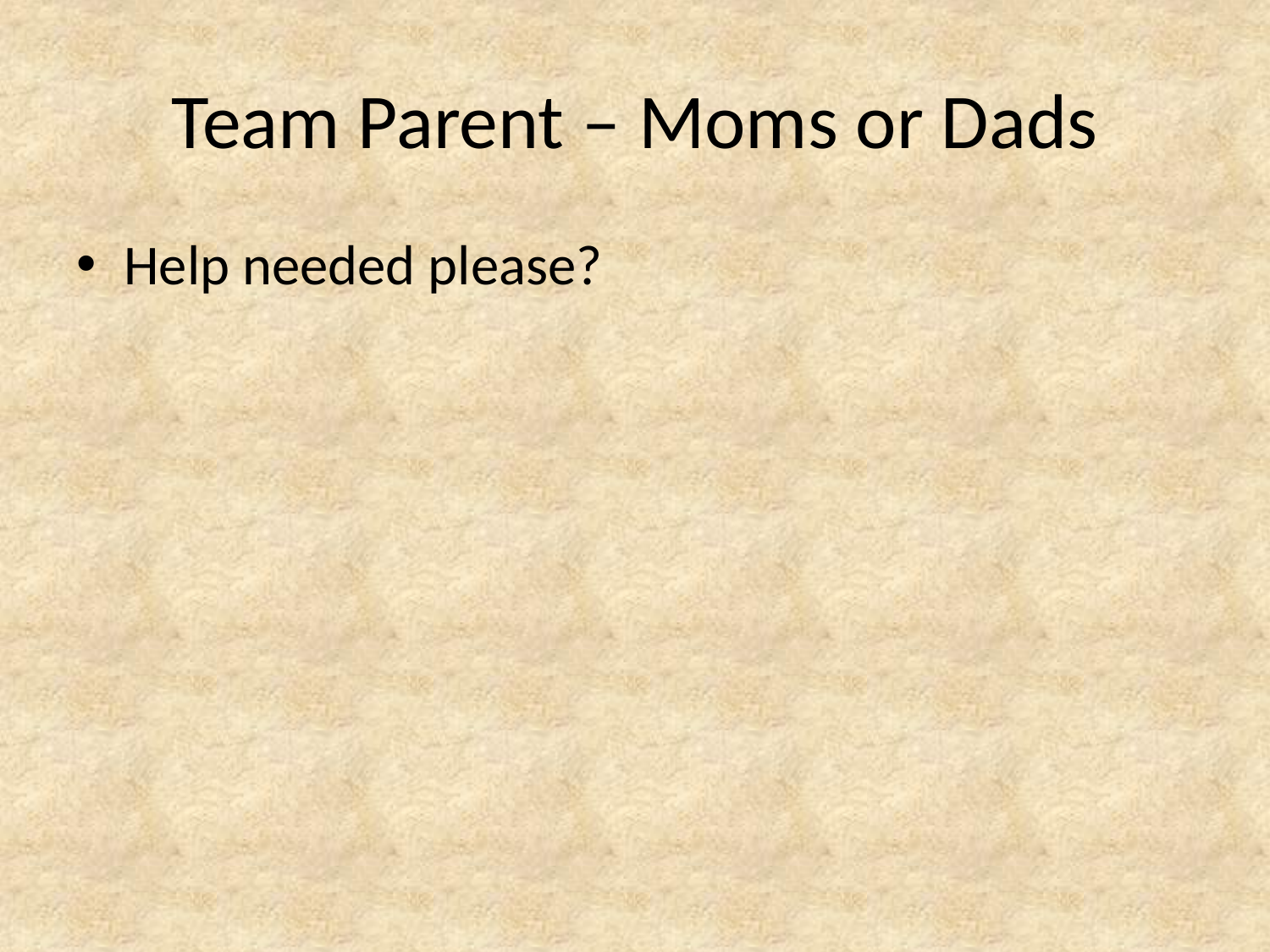

# Team Parent – Moms or Dads
Help needed please?